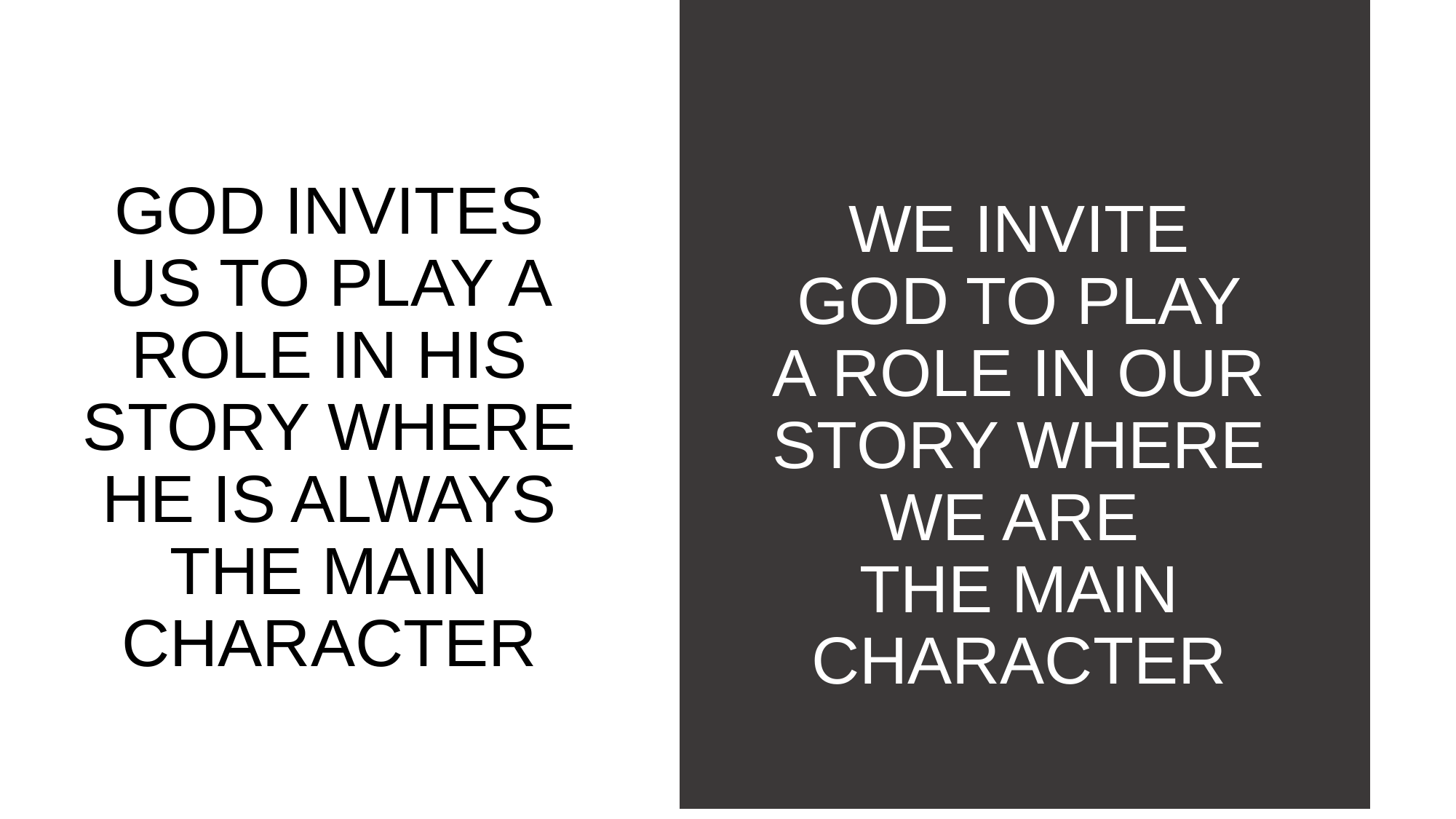

# GOD INVITES US TO PLAY A ROLE IN HIS STORY WHERE HE IS ALWAYS THE MAIN CHARACTER
WE INVITE GOD TO PLAY A ROLE IN OUR STORY WHERE WE ARE
THE MAIN CHARACTER